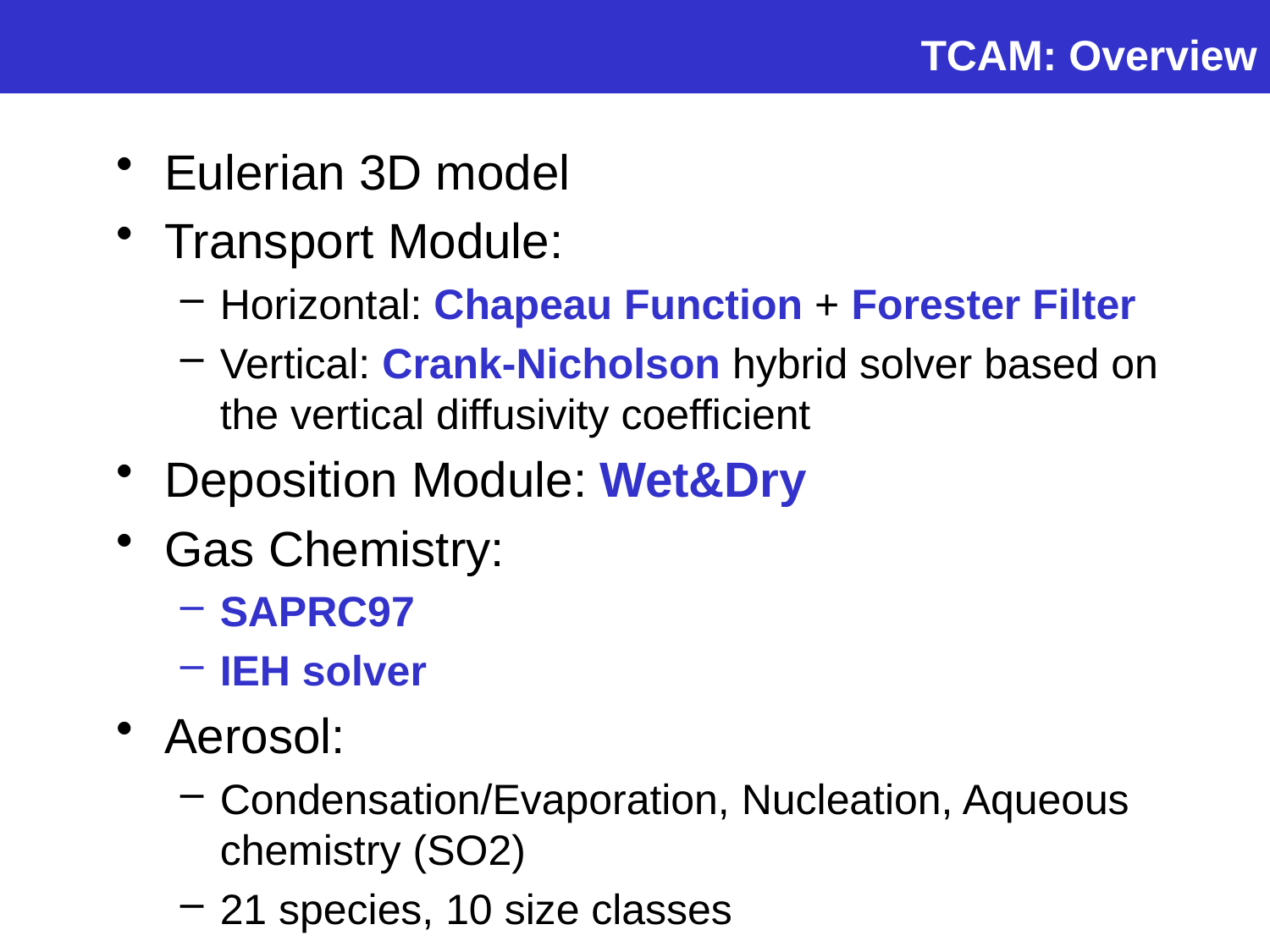

# TCAM: Overview
Eulerian 3D model
Transport Module:
Horizontal: Chapeau Function + Forester Filter
Vertical: Crank-Nicholson hybrid solver based on the vertical diffusivity coefficient
Deposition Module: Wet&Dry
Gas Chemistry:
SAPRC97
IEH solver
Aerosol:
Condensation/Evaporation, Nucleation, Aqueous chemistry (SO2)
21 species, 10 size classes
ISORROPIA/SCAPE2 thermodynamic module